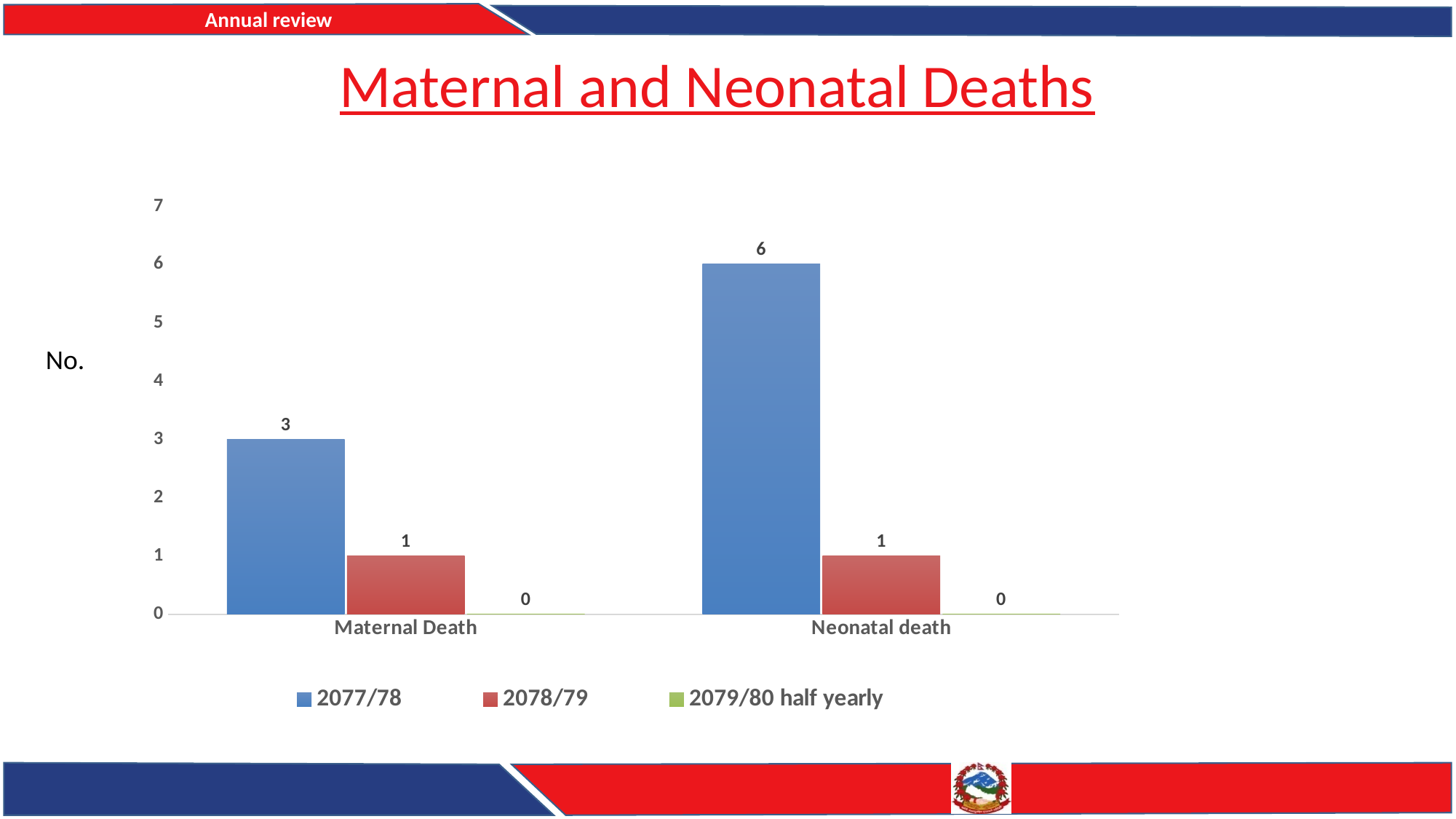

# Maternal and Neonatal Deaths

### Chart

| Category | 2077/78 | 2078/79 | 2079/80 half yearly |
|---|---|---|---|
| Maternal Death | 3.0 | 1.0 | 0.0 |
| Neonatal death | 6.0 | 1.0 | 0.0 |
No.